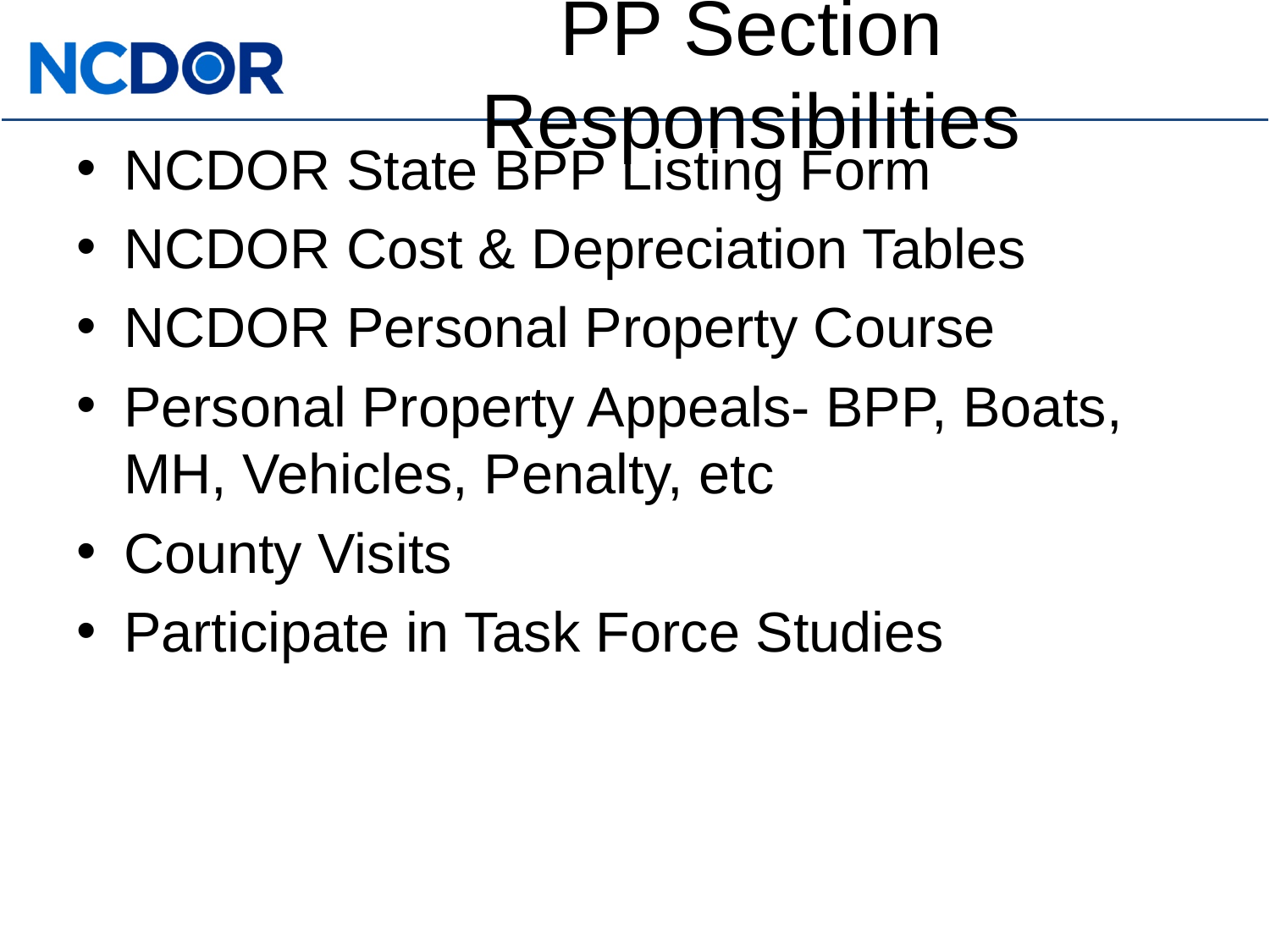

# PP Section Responsibilities
NCDOR State BPP Listing Form
NCDOR Cost & Depreciation Tables
NCDOR Personal Property Course
Personal Property Appeals- BPP, Boats, MH, Vehicles, Penalty, etc
County Visits
Participate in Task Force Studies